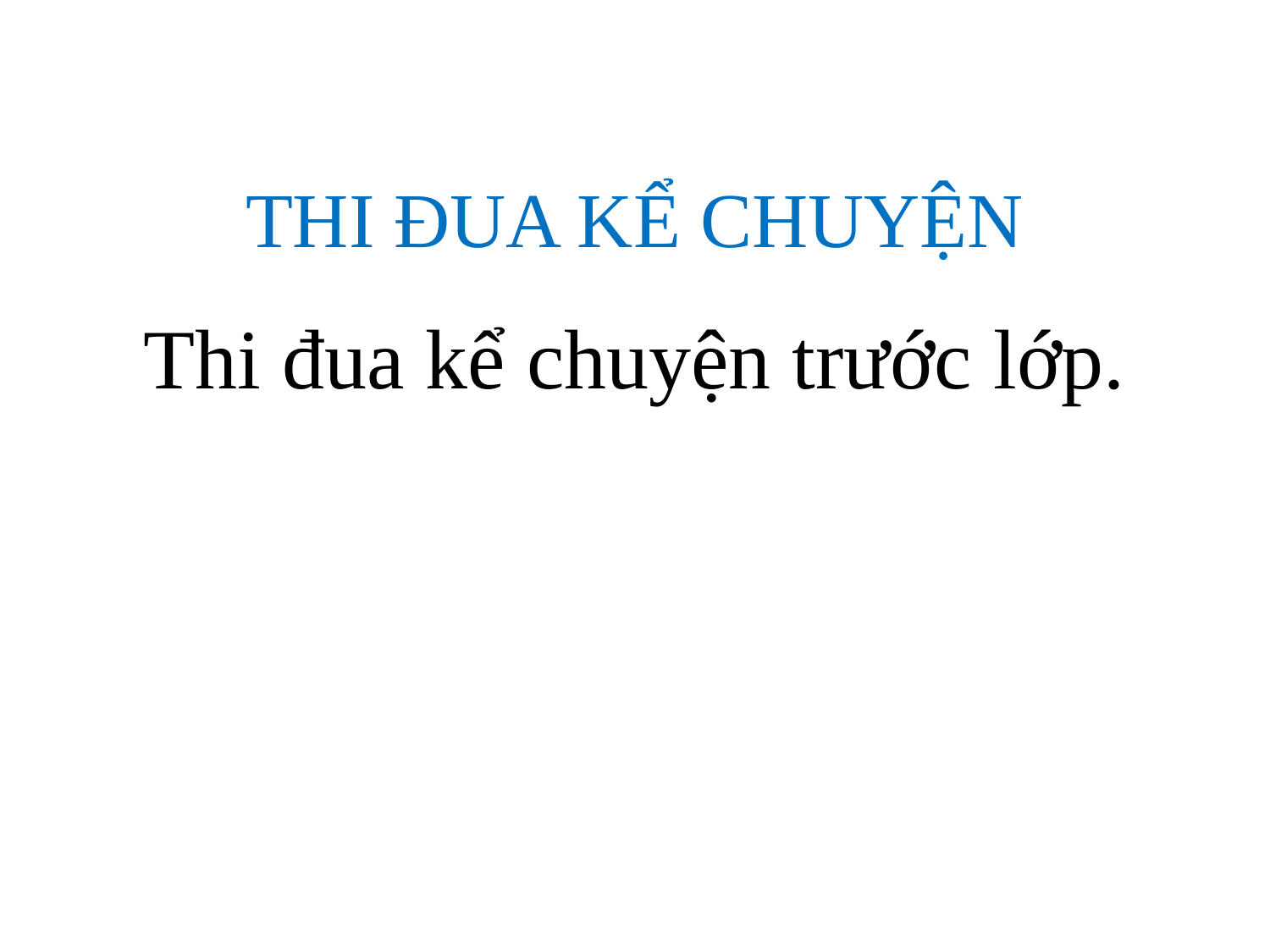

# THI ĐUA KỂ CHUYỆN
Thi đua kể chuyện trước lớp.